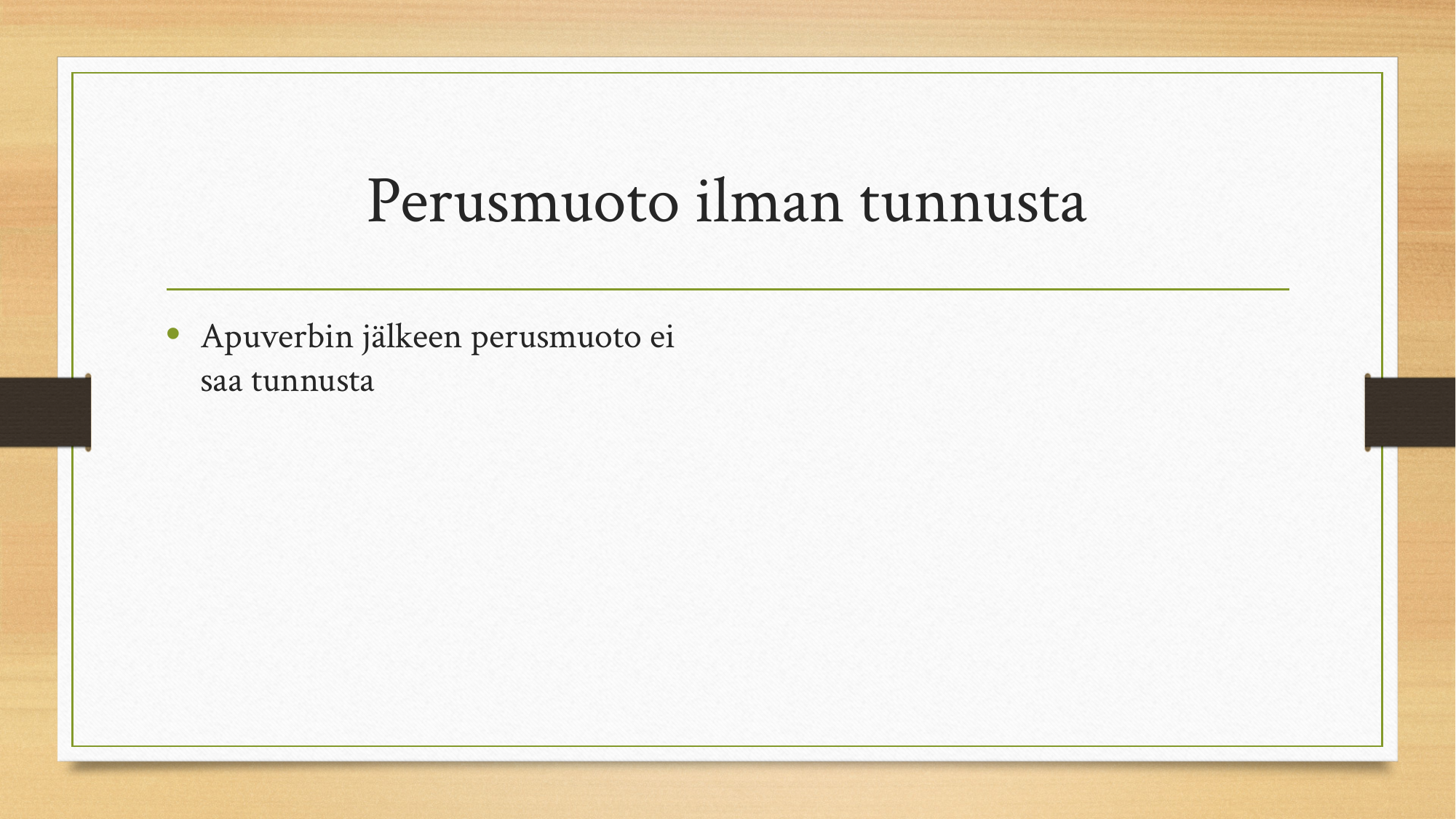

# Perusmuoto ilman tunnusta
Apuverbin jälkeen perusmuoto ei saa tunnusta